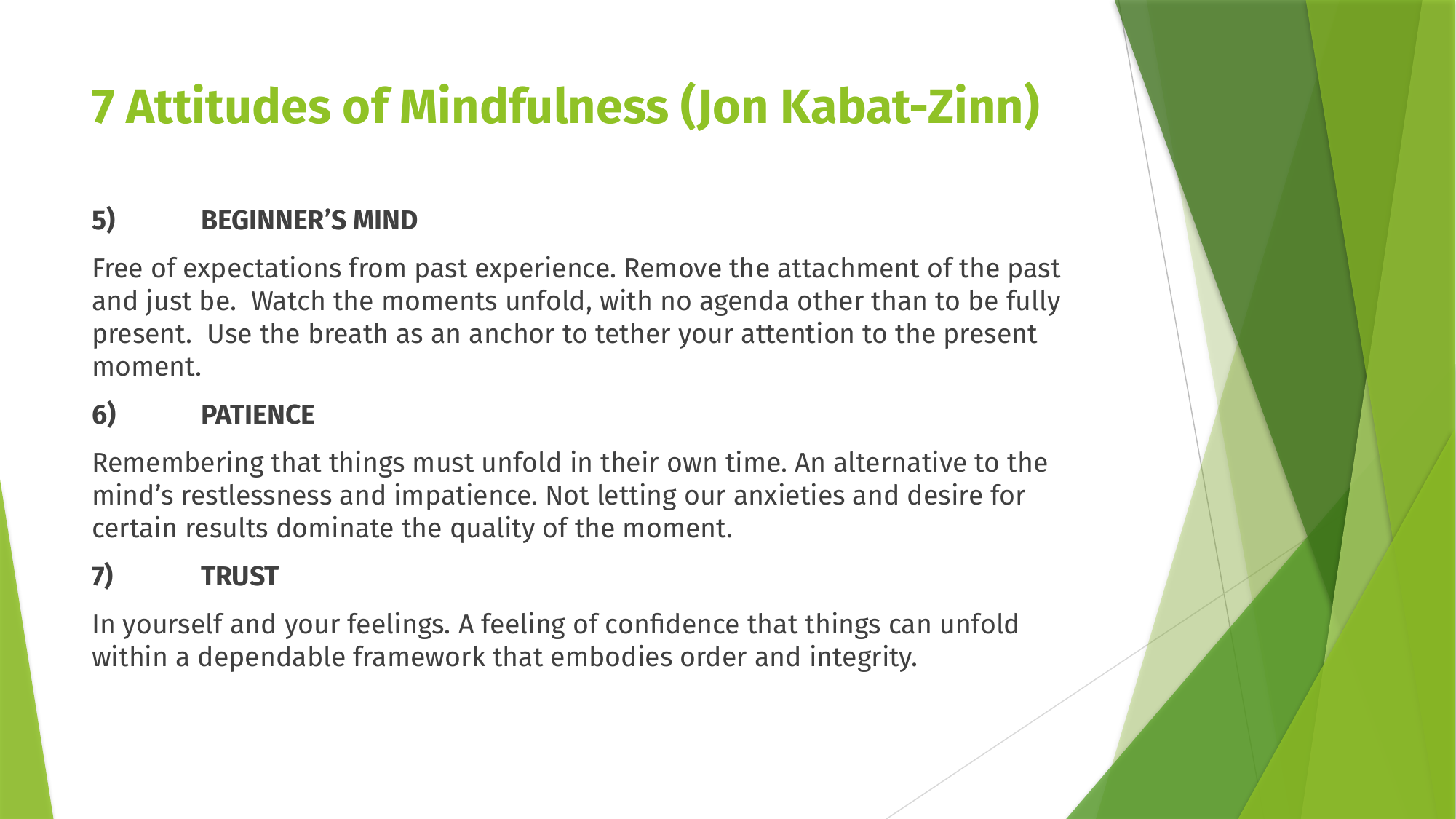

# 7 Attitudes of Mindfulness (Jon Kabat-Zinn)
5)	BEGINNER’S MIND
Free of expectations from past experience. Remove the attachment of the past and just be.  Watch the moments unfold, with no agenda other than to be fully present.  Use the breath as an anchor to tether your attention to the present moment.
6)	PATIENCE
Remembering that things must unfold in their own time. An alternative to the mind’s restlessness and impatience. Not letting our anxieties and desire for certain results dominate the quality of the moment.
7)	TRUST
In yourself and your feelings. A feeling of confidence that things can unfold within a dependable framework that embodies order and integrity.